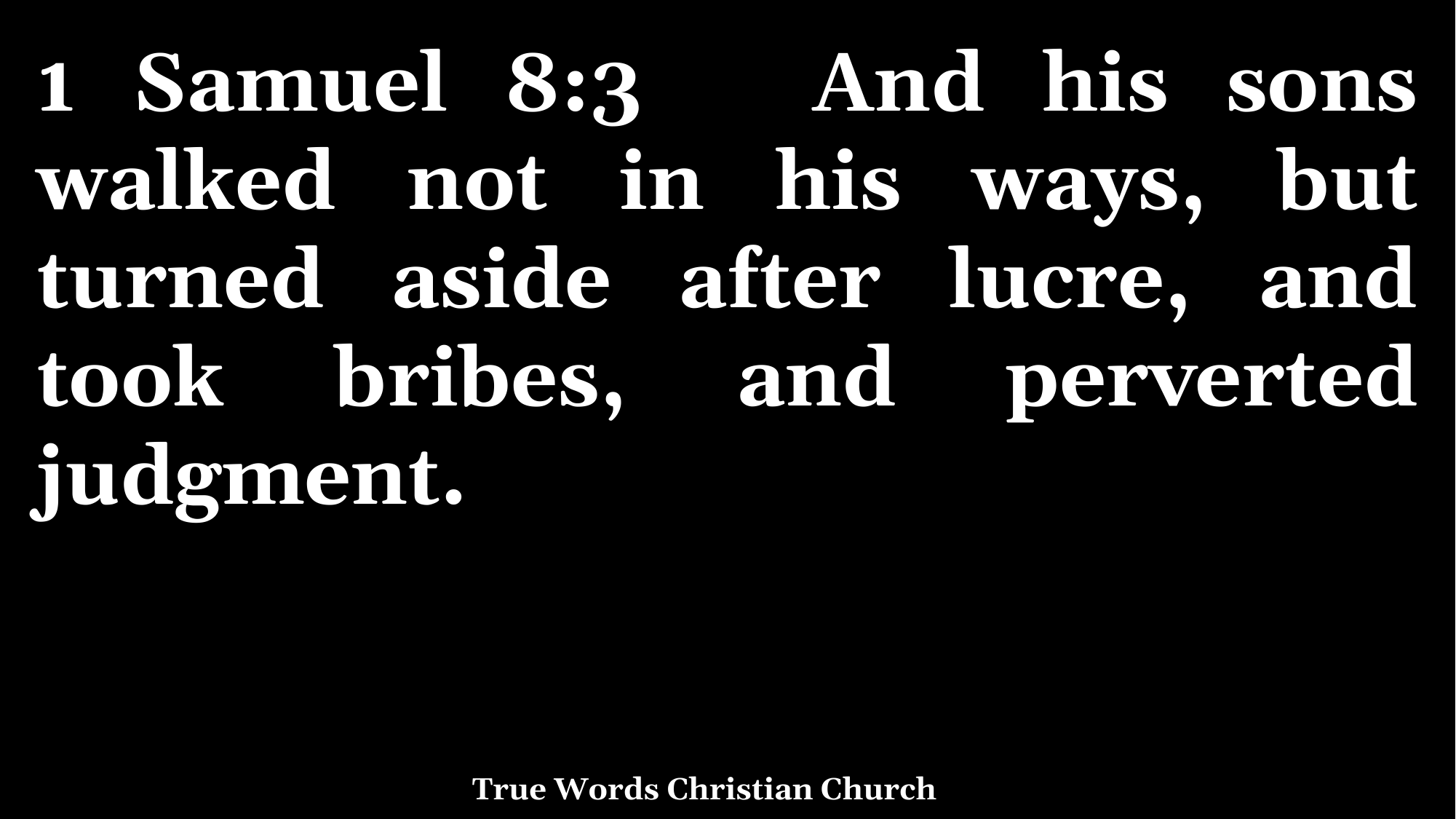

1 Samuel 8:3   And his sons walked not in his ways, but turned aside after lucre, and took bribes, and perverted judgment.
True Words Christian Church